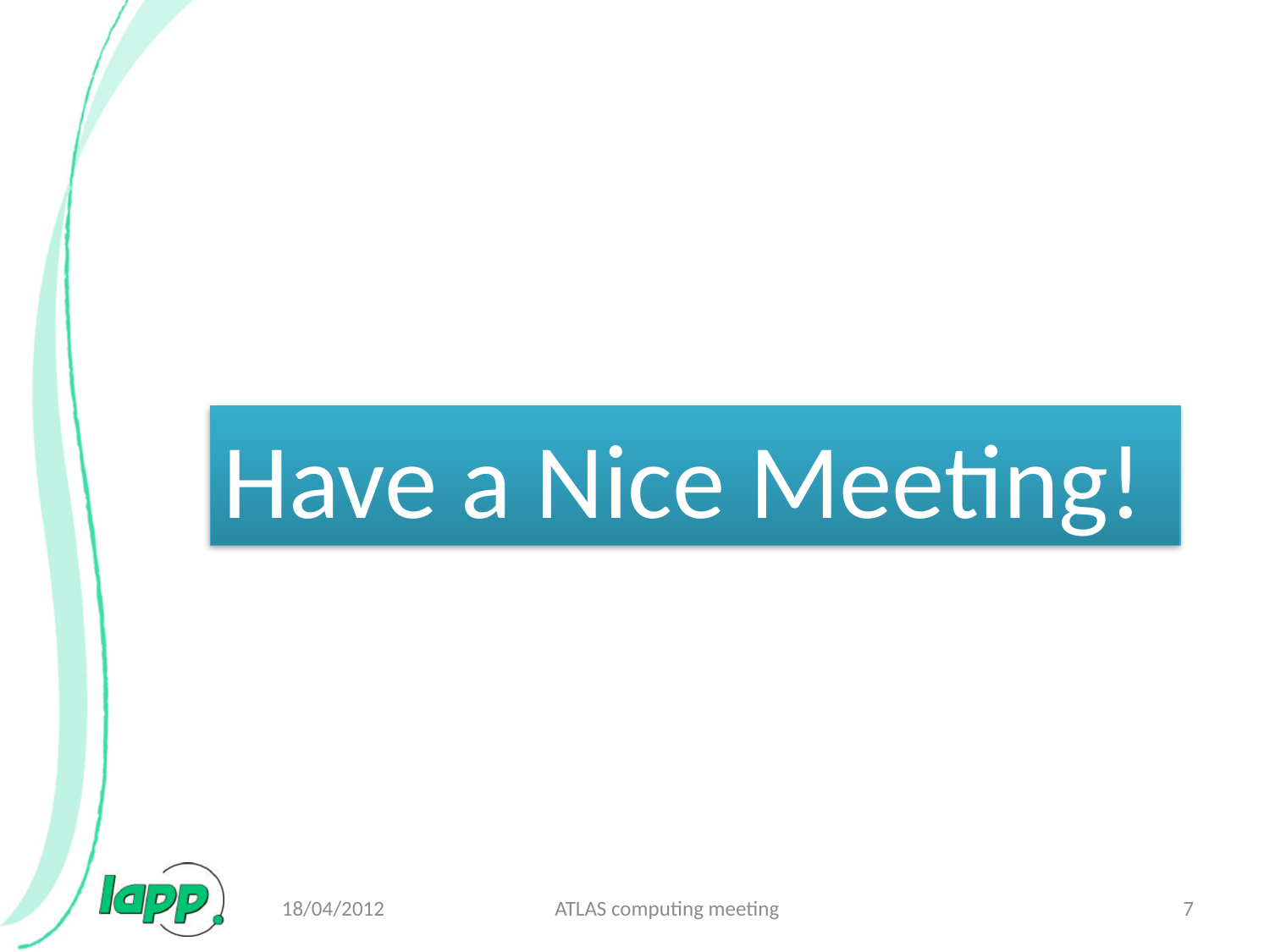

Have a Nice Meeting!
18/04/2012
ATLAS computing meeting
7